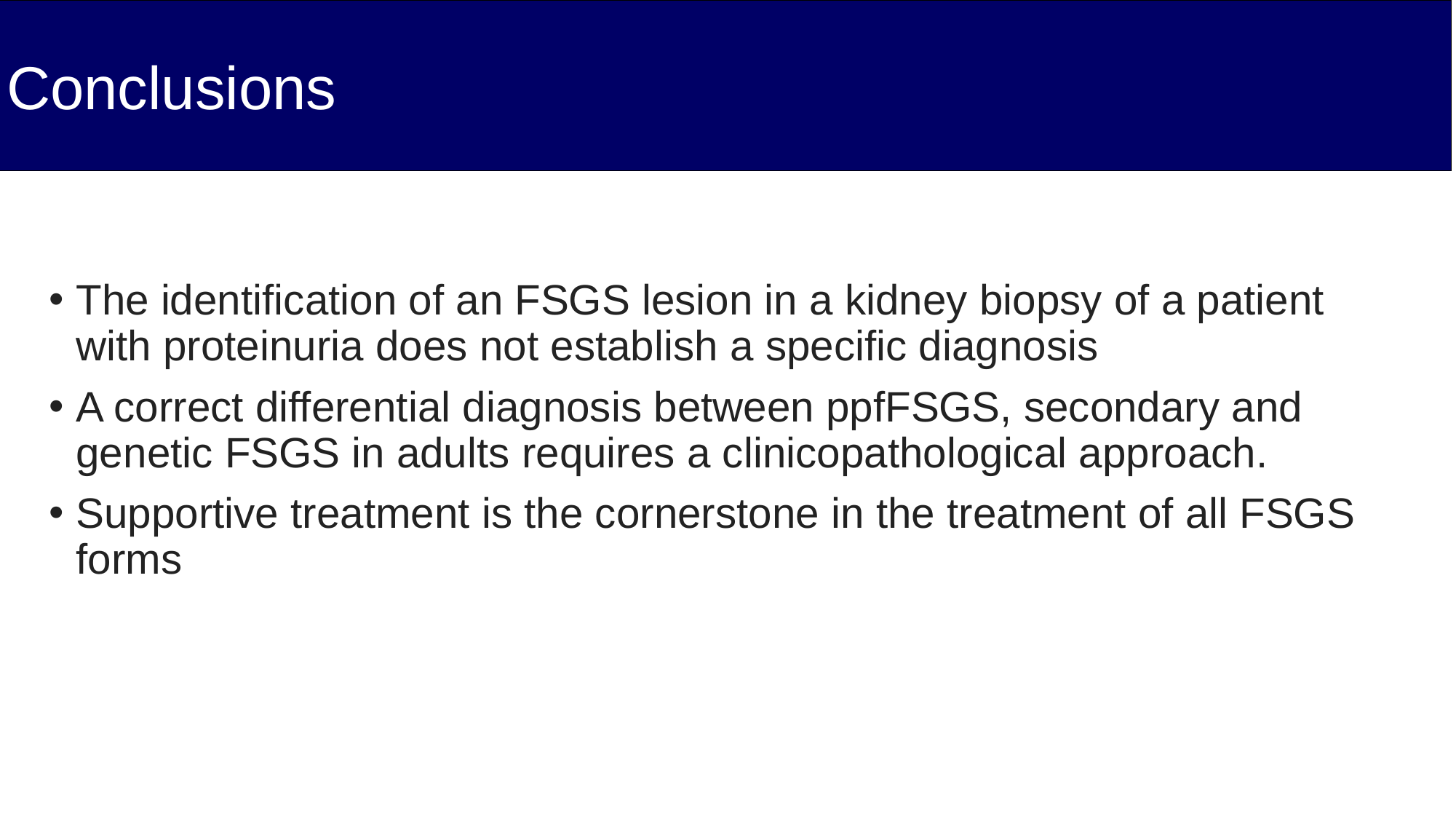

Conclusions
The identification of an FSGS lesion in a kidney biopsy of a patient with proteinuria does not establish a specific diagnosis
A correct differential diagnosis between ppfFSGS, secondary and genetic FSGS in adults requires a clinicopathological approach.
Supportive treatment is the cornerstone in the treatment of all FSGS forms